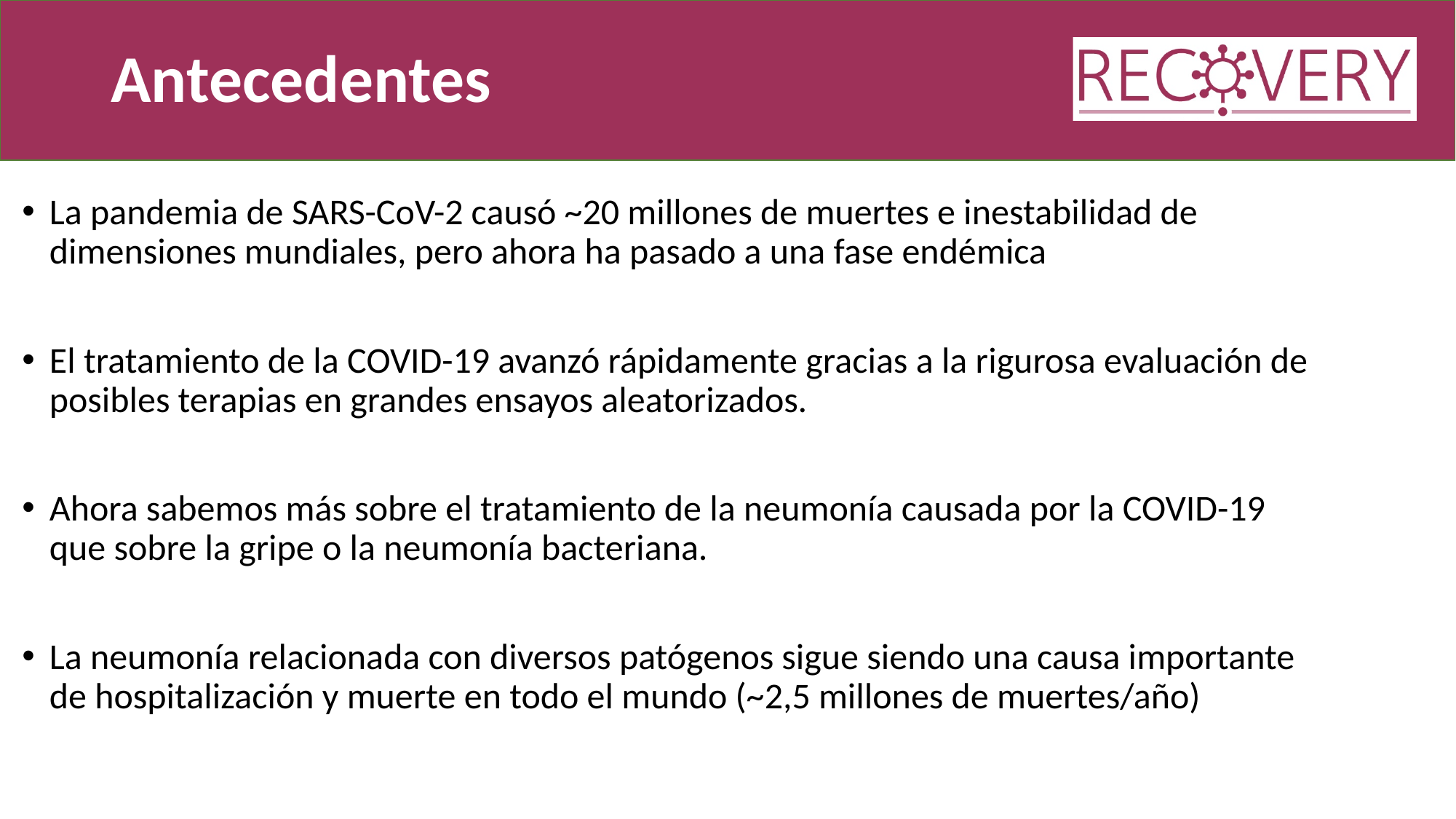

# Antecedentes
La pandemia de SARS-CoV-2 causó ~20 millones de muertes e inestabilidad de dimensiones mundiales, pero ahora ha pasado a una fase endémica

El tratamiento de la COVID-19 avanzó rápidamente gracias a la rigurosa evaluación de posibles terapias en grandes ensayos aleatorizados.

Ahora sabemos más sobre el tratamiento de la neumonía causada por la COVID-19 que sobre la gripe o la neumonía bacteriana.

La neumonía relacionada con diversos patógenos sigue siendo una causa importante de hospitalización y muerte en todo el mundo (~2,5 millones de muertes/año)